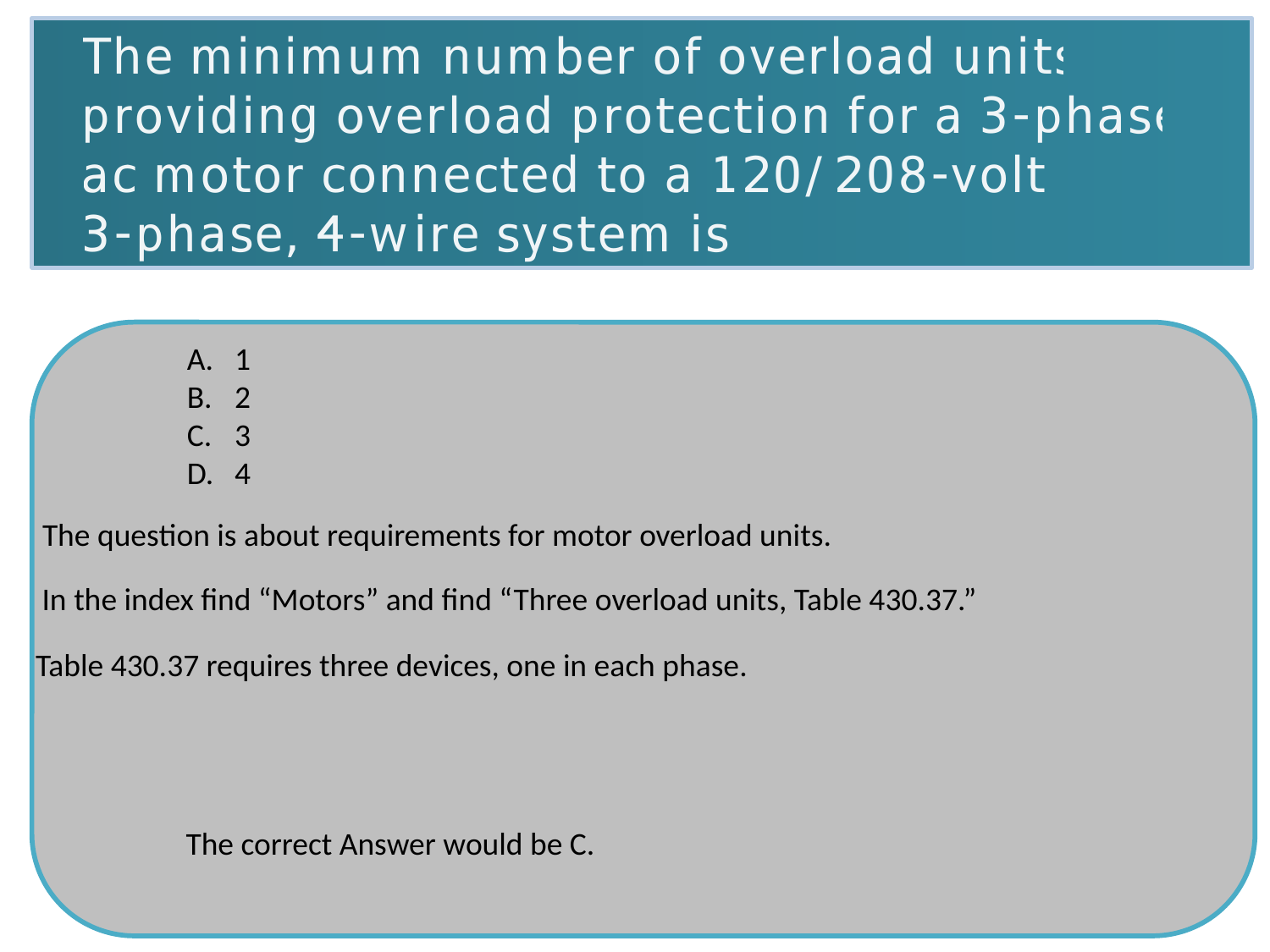

The minimum number of overload units
providing overload protection for a 3-phase
ac motor connected to a 120/208-volt,
3-phase, 4-wire system is:

1
2
3
4
The question is about requirements for motor overload units.
In the index find “Motors” and find “Three overload units, Table 430.37.”
Table 430.37 requires three devices, one in each phase.
The correct Answer would be C.